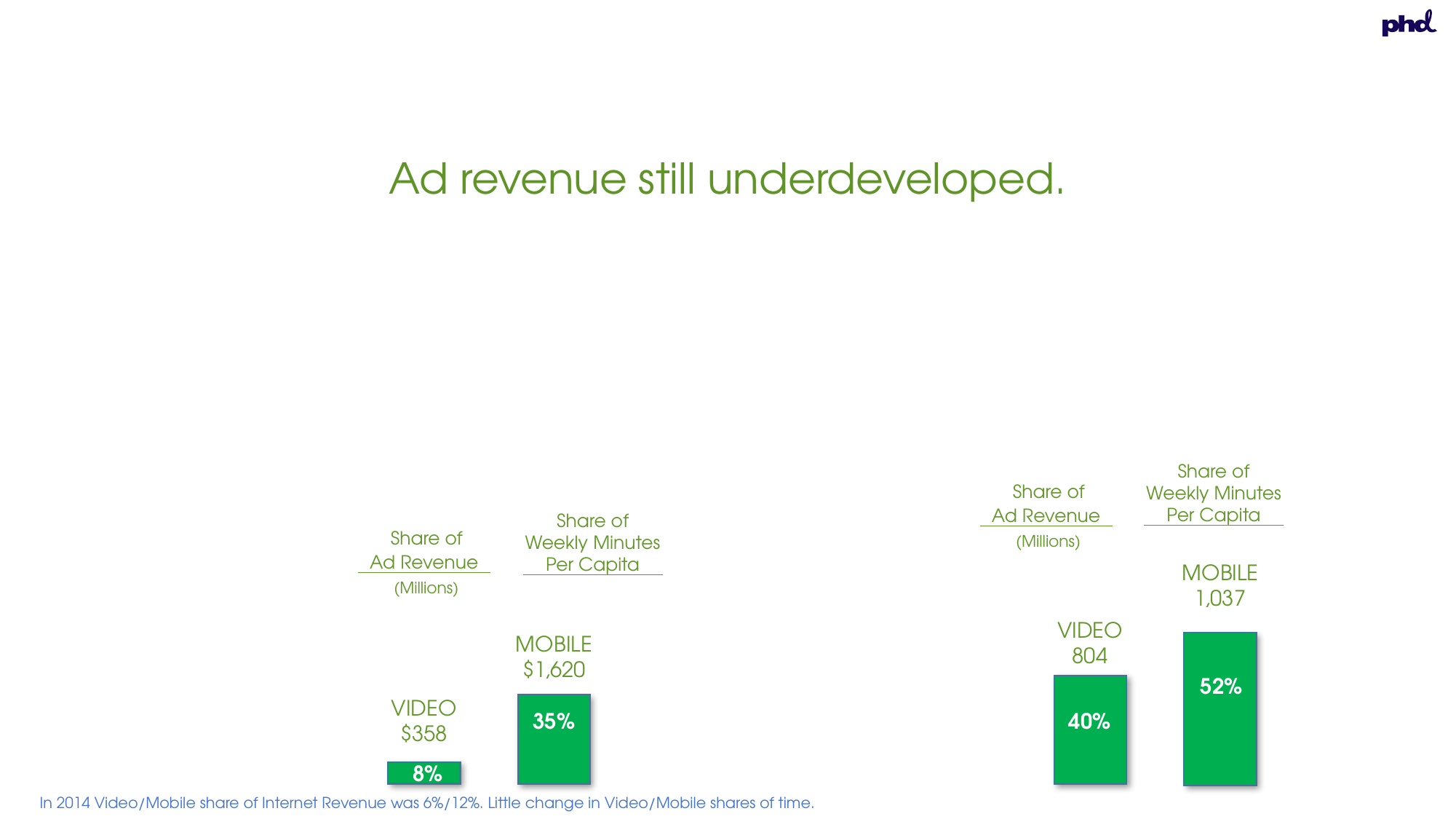

Ad revenue still underdeveloped.
 Share of
Weekly Minutes
Per Capita
 Share of
Ad Revenue
 (Millions)
 Share of
Weekly Minutes
Per Capita
 Share of
Ad Revenue
 (Millions)
MOBILE
1,037

52%
VIDEO
804

40%
MOBILE
$1,620

35%
VIDEO
$358
8%

In 2014 Video/Mobile share of Internet Revenue was 6%/12%. Little change in Video/Mobile shares of time.